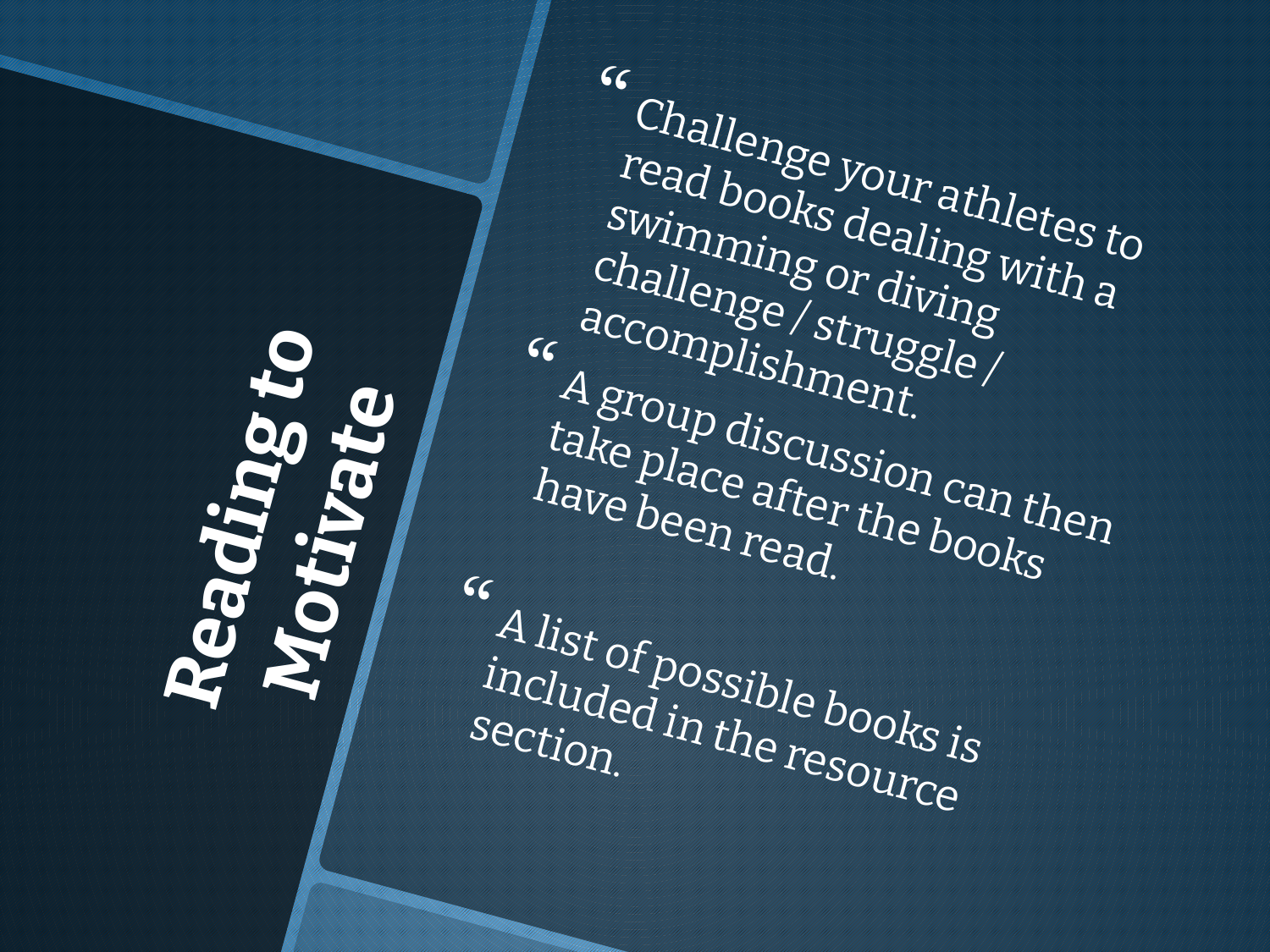

Challenge your athletes to read books dealing with a swimming or diving challenge / struggle / accomplishment.
A group discussion can then take place after the books have been read.

A list of possible books is included in the resource section.

# Reading to Motivate